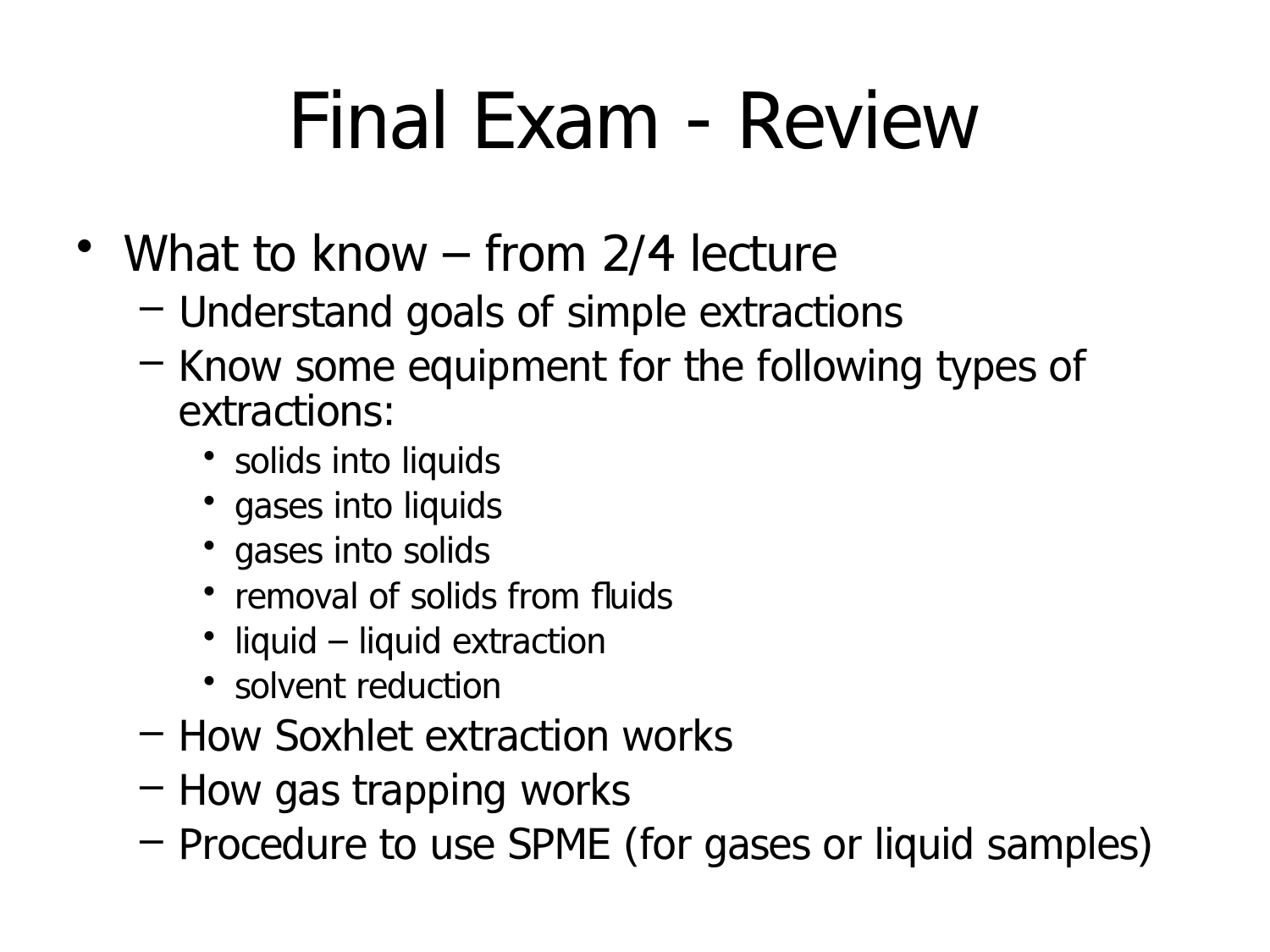

Final Exam - Review
What to know – from 2/4 lecture
Understand goals of simple extractions
Know some equipment for the following types of extractions:
solids into liquids
gases into liquids
gases into solids
removal of solids from fluids
liquid – liquid extraction
solvent reduction
How Soxhlet extraction works
How gas trapping works
Procedure to use SPME (for gases or liquid samples)